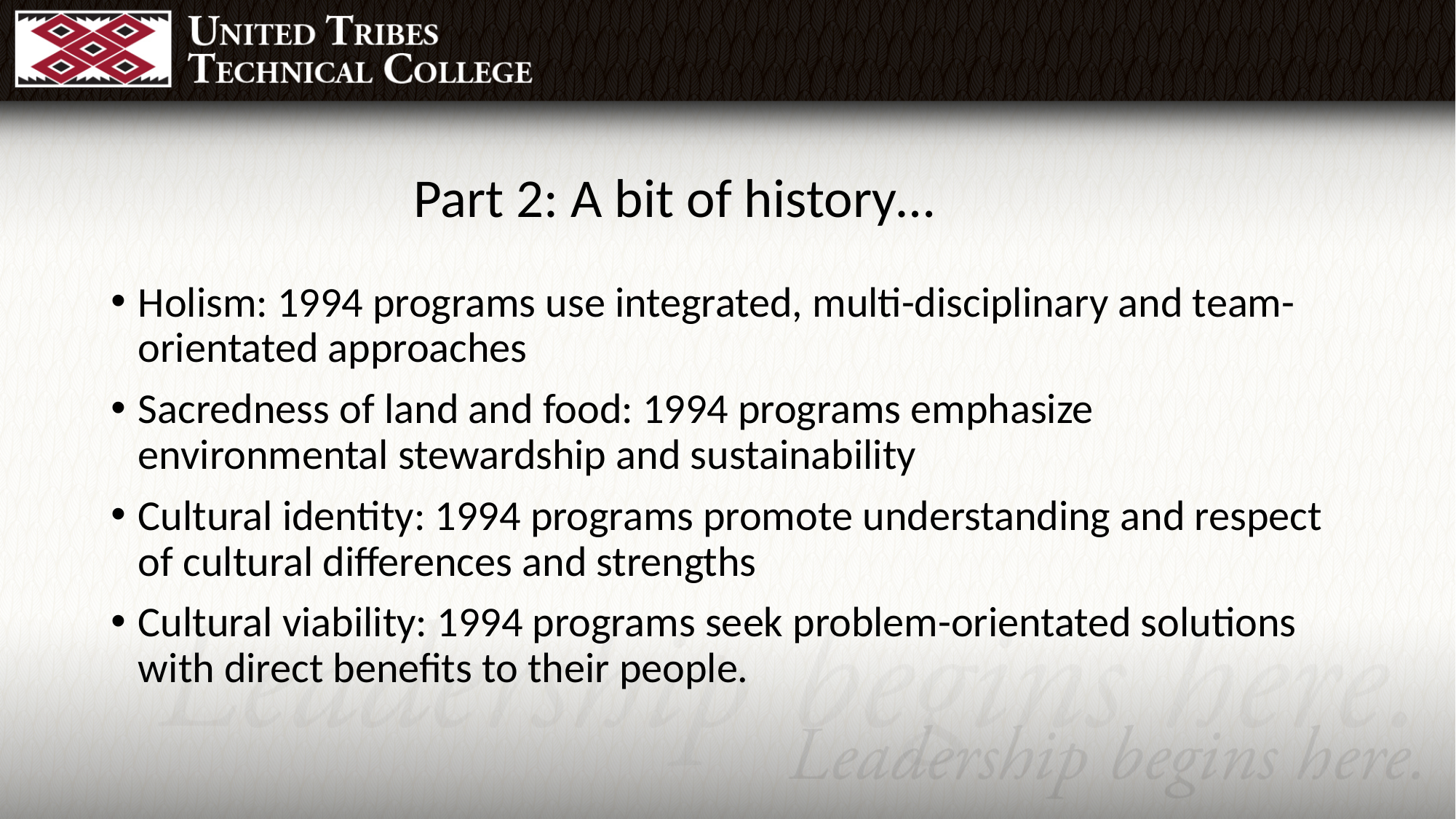

Part 2: A bit of history…

Holism: 1994 programs use integrated, multi-disciplinary and team-orientated approaches
Sacredness of land and food: 1994 programs emphasize environmental stewardship and sustainability
Cultural identity: 1994 programs promote understanding and respect of cultural differences and strengths
Cultural viability: 1994 programs seek problem-orientated solutions with direct benefits to their people.